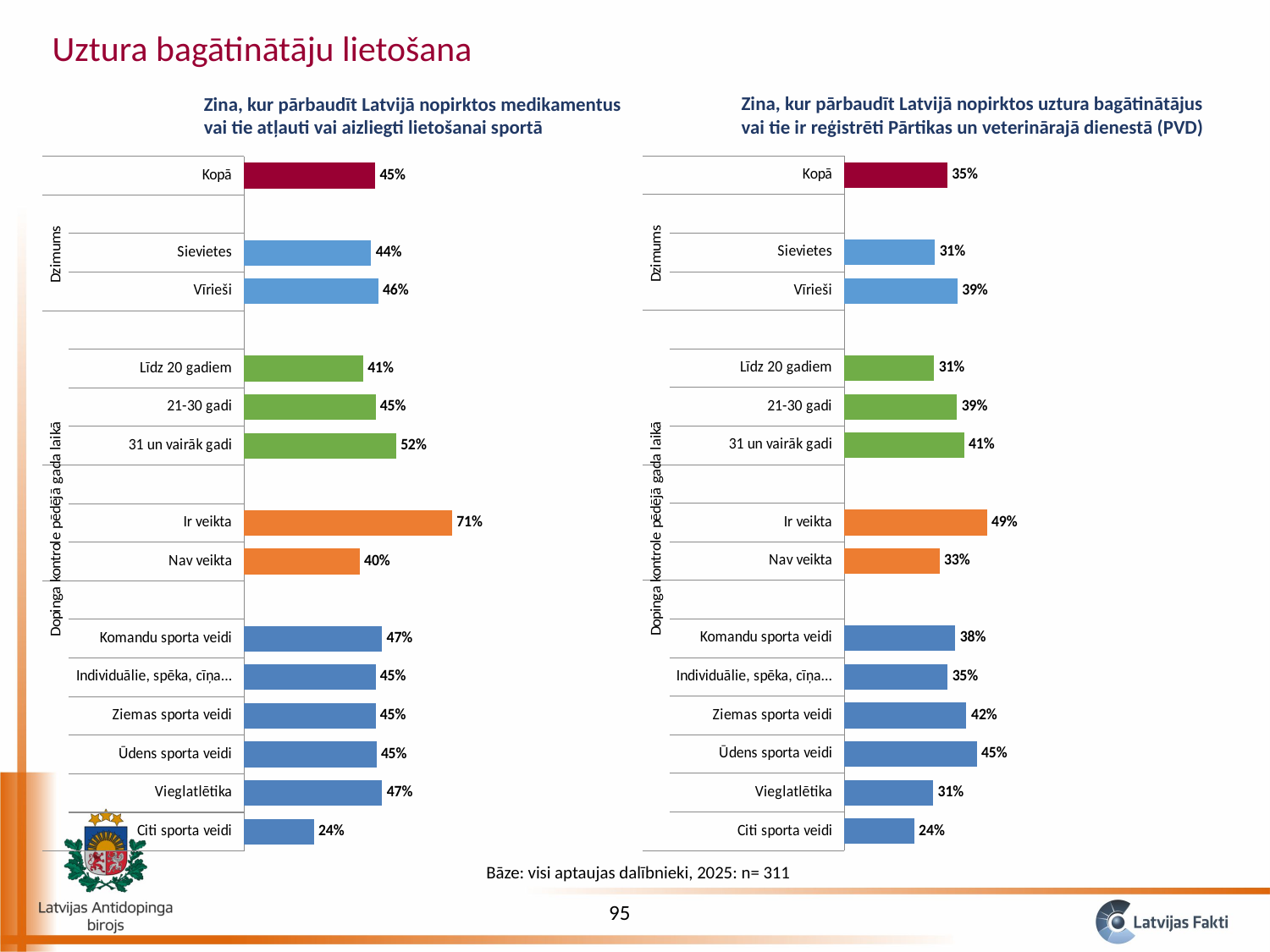

Uztura bagātinātāju lietošana
Zina, kur pārbaudīt Latvijā nopirktos uztura bagātinātājus vai tie ir reģistrēti Pārtikas un veterinārajā dienestā (PVD)
Zina, kur pārbaudīt Latvijā nopirktos medikamentus vai tie atļauti vai aizliegti lietošanai sportā

### Chart

| Category | Jā |
|---|---|
| Citi sporta veidi | 0.24 |
| Vieglatlētika | 0.3050847457627119 |
| Ūdens sporta veidi | 0.45454545454545453 |
| Ziemas sporta veidi | 0.41935483870967744 |
| Individuālie, spēka, cīņas sporta veidi | 0.3548387096774194 |
| Komandu sporta veidi | 0.3815789473684211 |
|  | None |
| Nav veikta | 0.3268482490272373 |
| Ir veikta | 0.4897959183673469 |
|  | None |
| 31 un vairāk gadi | 0.4111111111111111 |
| 21-30 gadi | 0.3870967741935484 |
| Līdz 20 gadiem | 0.3081761006289308 |
|  | None |
| Vīrieši | 0.3878787878787879 |
| Sievietes | 0.3111111111111111 |
|  | None |
| Kopā | 0.3536977491961415 |

### Chart

| Category | Jā |
|---|---|
| Citi sporta veidi | 0.24 |
| Vieglatlētika | 0.4745762711864407 |
| Ūdens sporta veidi | 0.45454545454545453 |
| Ziemas sporta veidi | 0.4516129032258064 |
| Individuālie, spēka, cīņas sporta veidi | 0.4516129032258064 |
| Komandu sporta veidi | 0.47368421052631576 |
|  | None |
| Nav veikta | 0.39688715953307396 |
| Ir veikta | 0.7142857142857143 |
|  | None |
| 31 un vairāk gadi | 0.5222222222222223 |
| 21-30 gadi | 0.4516129032258064 |
| Līdz 20 gadiem | 0.4088050314465409 |
|  | None |
| Vīrieši | 0.46060606060606063 |
| Sievietes | 0.437037037037037 |
|  | None |
| Kopā | 0.45016077170418006 |
Bāze: visi aptaujas dalībnieki, 2025: n= 311
95